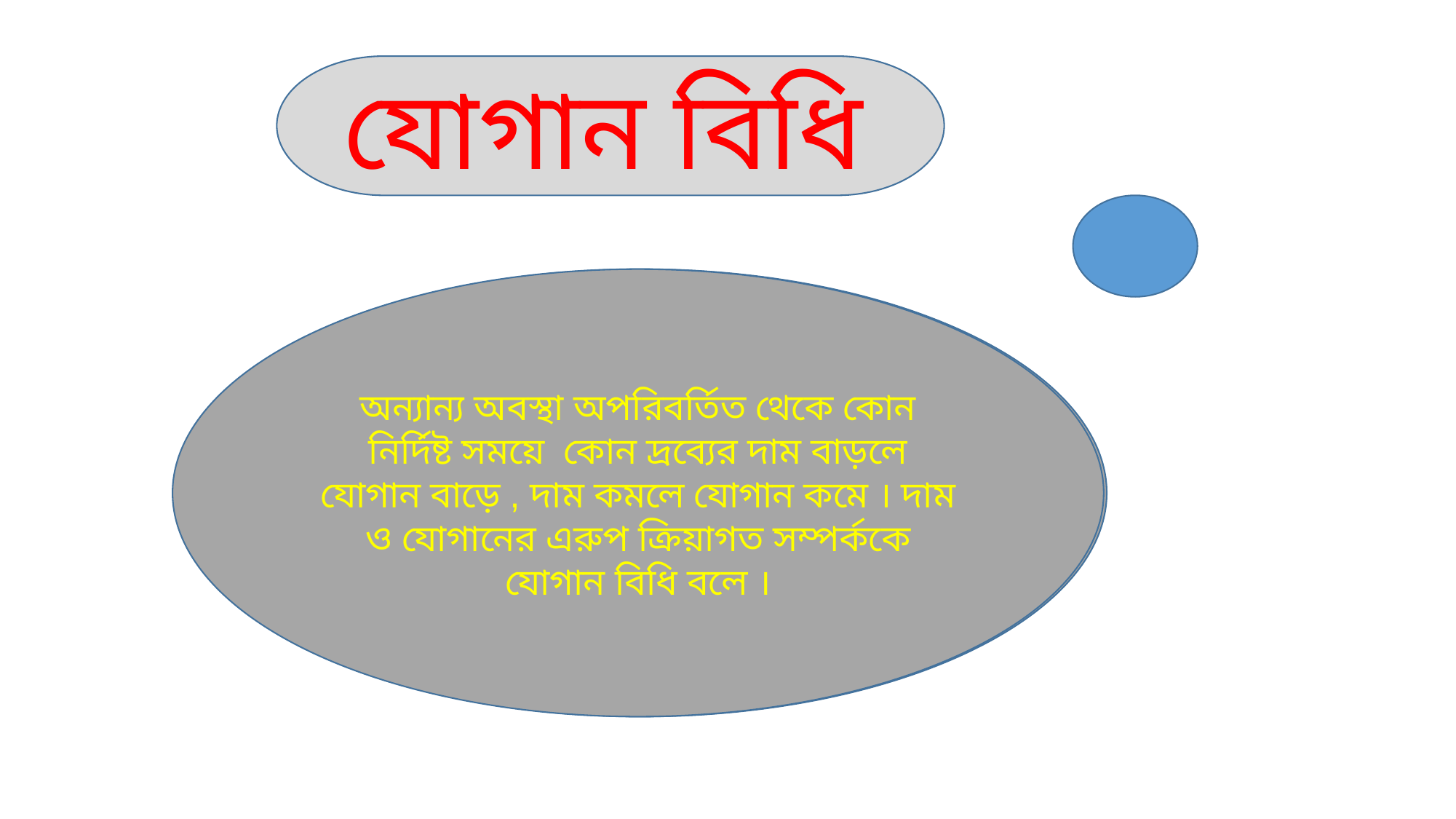

যোগান বিধি

অন্যান্য অবস্থা অপরিবর্তিত থেকে কোন নির্দিষ্ট সময়ে  কোন দ্রব্যের দাম বাড়লে যোগান বাড়ে , দাম কমলে যোগান কমে । দাম ও যোগানের এরুপ ক্রিয়াগত সম্পর্ককে যোগান বিধি বলে ।
কিন্তু অর্থনীতিতে  চাহিদা বলতে তিনটি বওয়শিষ্ট্যকে নির্দেশ করে। যেমন ঃ ১। কোন দ্রব্য পাওয়ার আকাঙ্কক্ষা ।
২। দ্রব্যটি ক্রয়ের সার্ম্থ।
৩। অর্থ ব্যয়ের ইচ্ছা ।